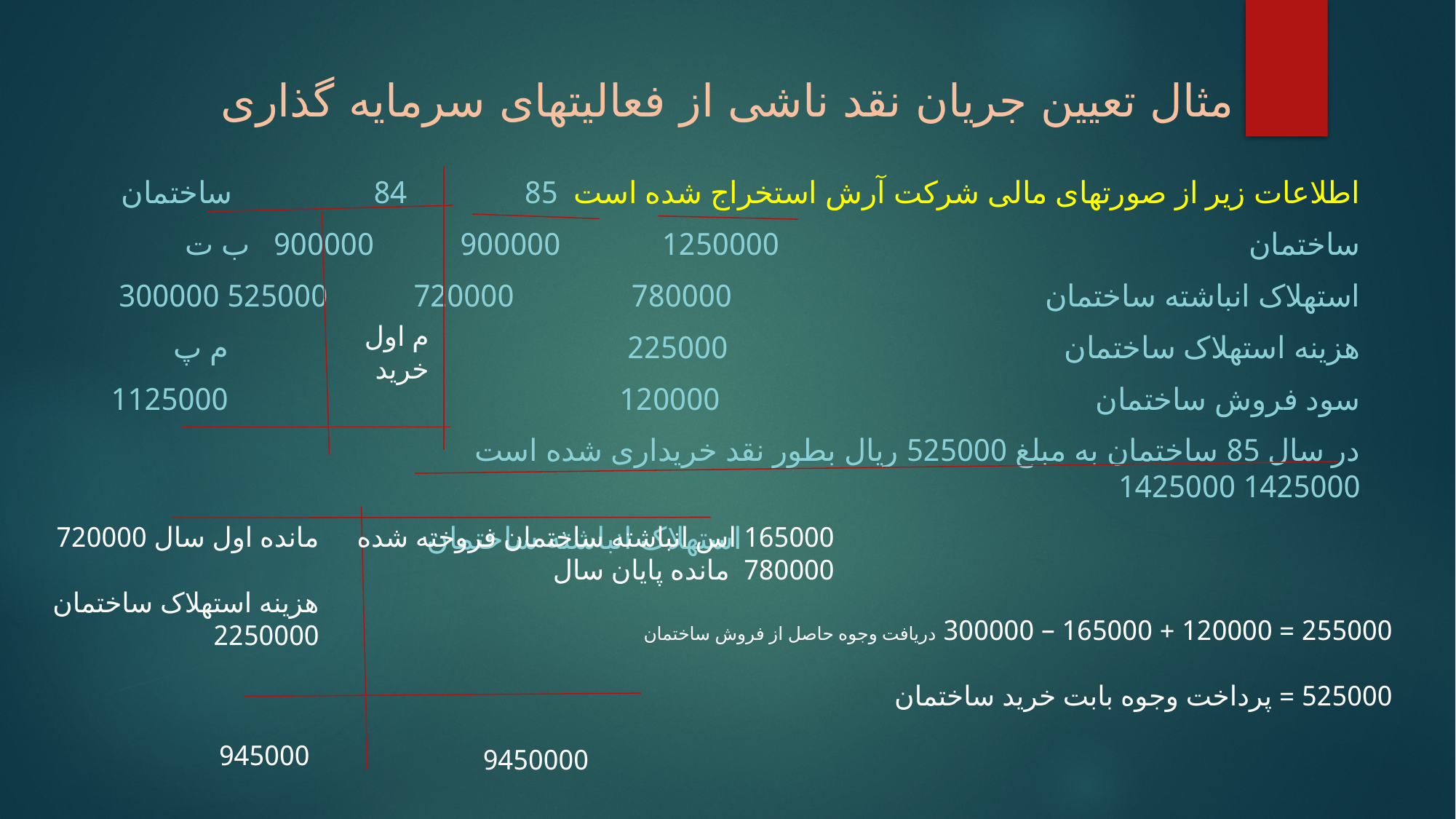

# مثال تعیین جریان نقد ناشی از فعالیتهای سرمایه گذاری
اطلاعات زیر از صورتهای مالی شرکت آرش استخراج شده است  85               84                  ساختمان
ساختمان                                                            1250000             900000           900000   ب ت
استهلاک انباشته ساختمان                                        780000               720000           525000 300000
هزینه استهلاک ساختمان                                           225000                                                   م پ
سود فروش ساختمان                                                120000                                                  1125000
در سال 85 ساختمان به مبلغ 525000 ریال بطور نقد خریداری شده است                                1425000 1425000
                                                                               استهلاک انباشته ساختمان
م اول
خرید
مانده اول سال 720000

هزینه استهلاک ساختمان
2250000
165000 اس انباشته ساختمان فروخته شده
780000  مانده پایان سال
255000 = 120000 + 165000 – 300000 دریافت وجوه حاصل از فروش ساختمان

525000 = پرداخت وجوه بابت خرید ساختمان
945000
9450000